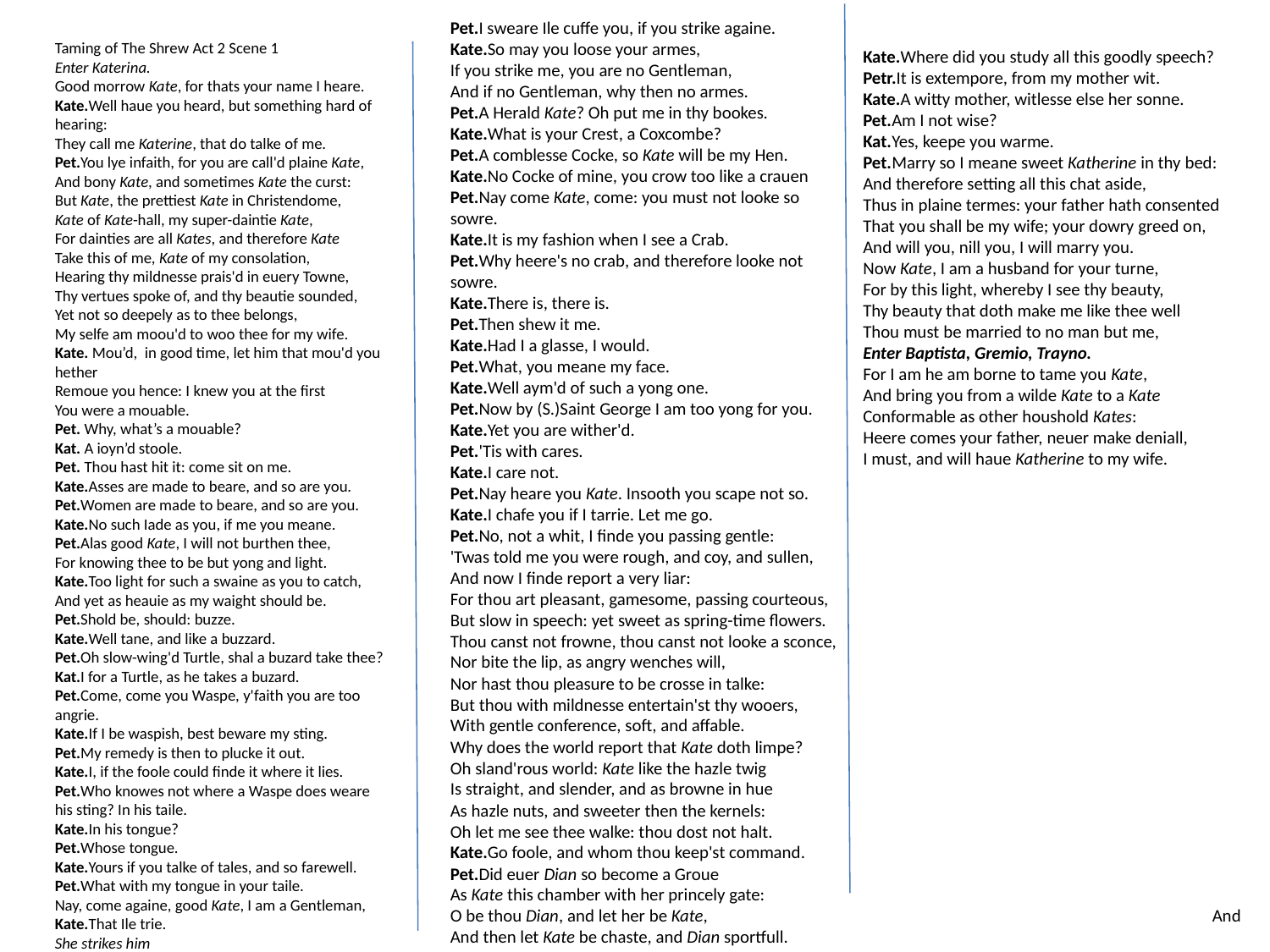

Pet.I sweare Ile cuffe you, if you strike againe.
Kate.So may you loose your armes,
If you strike me, you are no Gentleman,
And if no Gentleman, why then no armes.
Pet.A Herald Kate? Oh put me in thy bookes.
Kate.What is your Crest, a Coxcombe?
Pet.A comblesse Cocke, so Kate will be my Hen.
Kate.No Cocke of mine, you crow too like a crauen
Pet.Nay come Kate, come: you must not looke so
sowre.
Kate.It is my fashion when I see a Crab.
Pet.Why heere's no crab, and therefore looke not
sowre.
Kate.There is, there is.
Pet.Then shew it me.
Kate.Had I a glasse, I would.
Pet.What, you meane my face.
Kate.Well aym'd of such a yong one.
Pet.Now by (S.)Saint George I am too yong for you.
Kate.Yet you are wither'd.
Pet.'Tis with cares.
Kate.I care not.
Pet.Nay heare you Kate. Insooth you scape not so.
Kate.I chafe you if I tarrie. Let me go.
Pet.No, not a whit, I finde you passing gentle:
'Twas told me you were rough, and coy, and sullen,
And now I finde report a very liar:
For thou art pleasant, gamesome, passing courteous,
But slow in speech: yet sweet as spring-time flowers.
Thou canst not frowne, thou canst not looke a sconce,
Nor bite the lip, as angry wenches will,
Nor hast thou pleasure to be crosse in talke:
But thou with mildnesse entertain'st thy wooers,
With gentle conference, soft, and affable.
Why does the world report that Kate doth limpe?
Oh sland'rous world: Kate like the hazle twig
Is straight, and slender, and as browne in hue
As hazle nuts, and sweeter then the kernels:
Oh let me see thee walke: thou dost not halt.
Kate.Go foole, and whom thou keep'st command.
Pet.Did euer Dian so become a Groue
As Kate this chamber with her princely gate:
O be thou Dian, and let her be Kate,				And
And then let Kate be chaste, and Dian sportfull.
Taming of The Shrew Act 2 Scene 1
Enter Katerina.
Good morrow Kate, for thats your name I heare.
Kate.Well haue you heard, but something hard of
hearing:
They call me Katerine, that do talke of me.
Pet.You lye infaith, for you are call'd plaine Kate,
And bony Kate, and sometimes Kate the curst:
But Kate, the prettiest Kate in Christendome,
Kate of Kate-hall, my super-daintie Kate,
For dainties are all Kates, and therefore Kate
Take this of me, Kate of my consolation,
Hearing thy mildnesse prais'd in euery Towne,
Thy vertues spoke of, and thy beautie sounded,
Yet not so deepely as to thee belongs,
My selfe am moou'd to woo thee for my wife.
Kate. Mou’d,  in good time, let him that mou'd you
hether
Remoue you hence: I knew you at the first
You were a mouable.
Pet. Why, what’s a mouable?
Kat. A ioyn’d stoole.
Pet. Thou hast hit it: come sit on me.
Kate.Asses are made to beare, and so are you.
Pet.Women are made to beare, and so are you.
Kate.No such Iade as you, if me you meane.
Pet.Alas good Kate, I will not burthen thee,
For knowing thee to be but yong and light.
Kate.Too light for such a swaine as you to catch,
And yet as heauie as my waight should be.
Pet.Shold be, should: buzze.
Kate.Well tane, and like a buzzard.
Pet.Oh slow-wing'd Turtle, shal a buzard take thee?
Kat.I for a Turtle, as he takes a buzard.
Pet.Come, come you Waspe, y'faith you are too
angrie.
Kate.If I be waspish, best beware my sting.
Pet.My remedy is then to plucke it out.
Kate.I, if the foole could finde it where it lies.
Pet.Who knowes not where a Waspe does weare
his sting? In his taile.
Kate.In his tongue?
Pet.Whose tongue.
Kate.Yours if you talke of tales, and so farewell.
Pet.What with my tongue in your taile.
Nay, come againe, good Kate, I am a Gentleman,
Kate.That Ile trie.
She strikes him

Kate.Where did you study all this goodly speech?
Petr.It is extempore, from my mother wit.
Kate.A witty mother, witlesse else her sonne.
Pet.Am I not wise?
Kat.Yes, keepe you warme.
Pet.Marry so I meane sweet Katherine in thy bed:
And therefore setting all this chat aside,
Thus in plaine termes: your father hath consented
That you shall be my wife; your dowry greed on,
And will you, nill you, I will marry you.
Now Kate, I am a husband for your turne,
For by this light, whereby I see thy beauty,
Thy beauty that doth make me like thee well
Thou must be married to no man but me,
Enter Baptista, Gremio, Trayno.
For I am he am borne to tame you Kate,
And bring you from a wilde Kate to a Kate
Conformable as other houshold Kates:
Heere comes your father, neuer make deniall,
I must, and will haue Katherine to my wife.